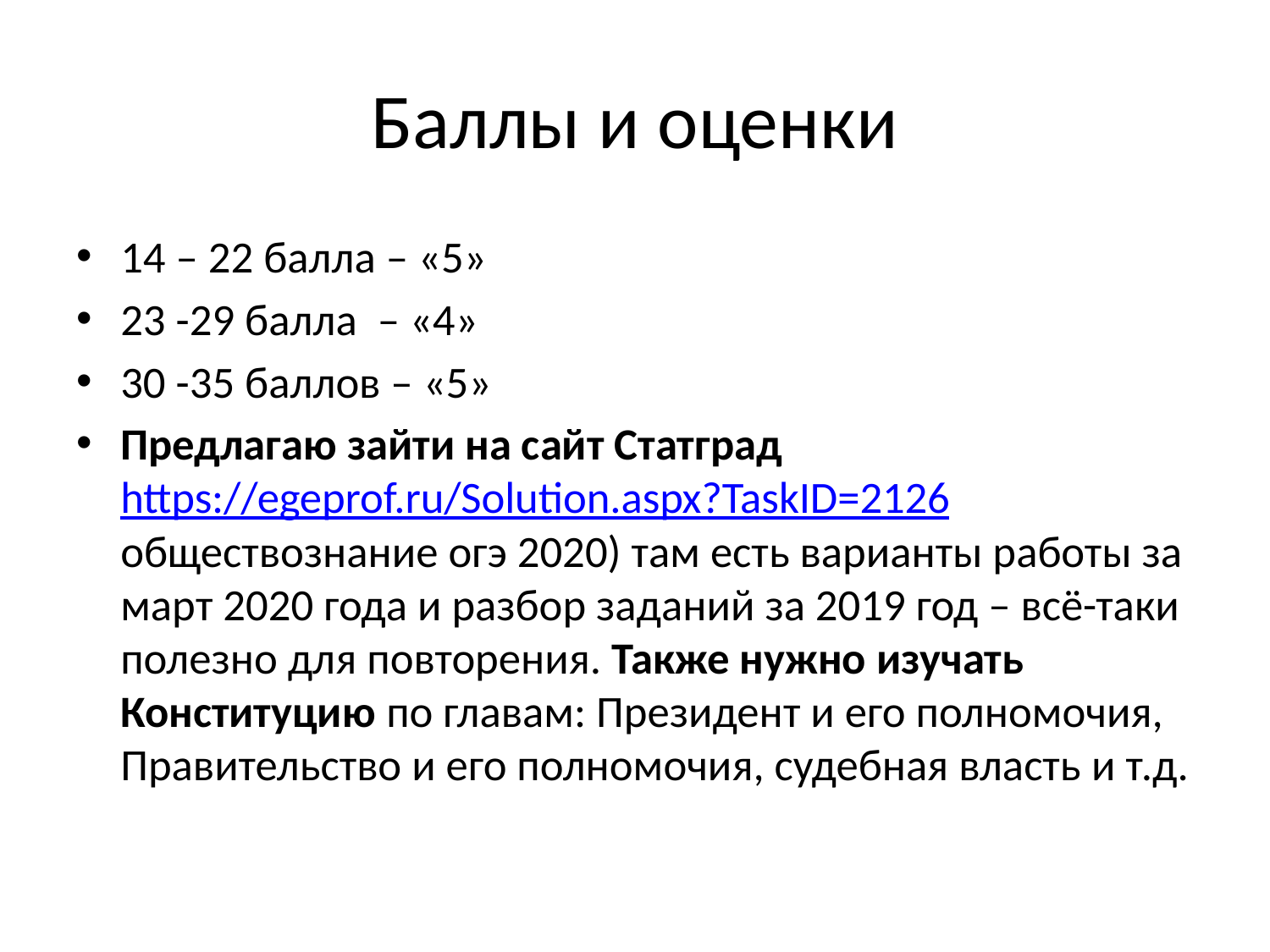

# Баллы и оценки
14 – 22 балла – «5»
23 -29 балла  – «4»
30 -35 баллов – «5»
Предлагаю зайти на сайт Статградhttps://egeprof.ru/Solution.aspx?TaskID=2126обществознание огэ 2020) там есть варианты работы за март 2020 года и разбор заданий за 2019 год – всё-таки полезно для повторения. Также нужно изучать Конституцию по главам: Президент и его полномочия, Правительство и его полномочия, судебная власть и т.д.